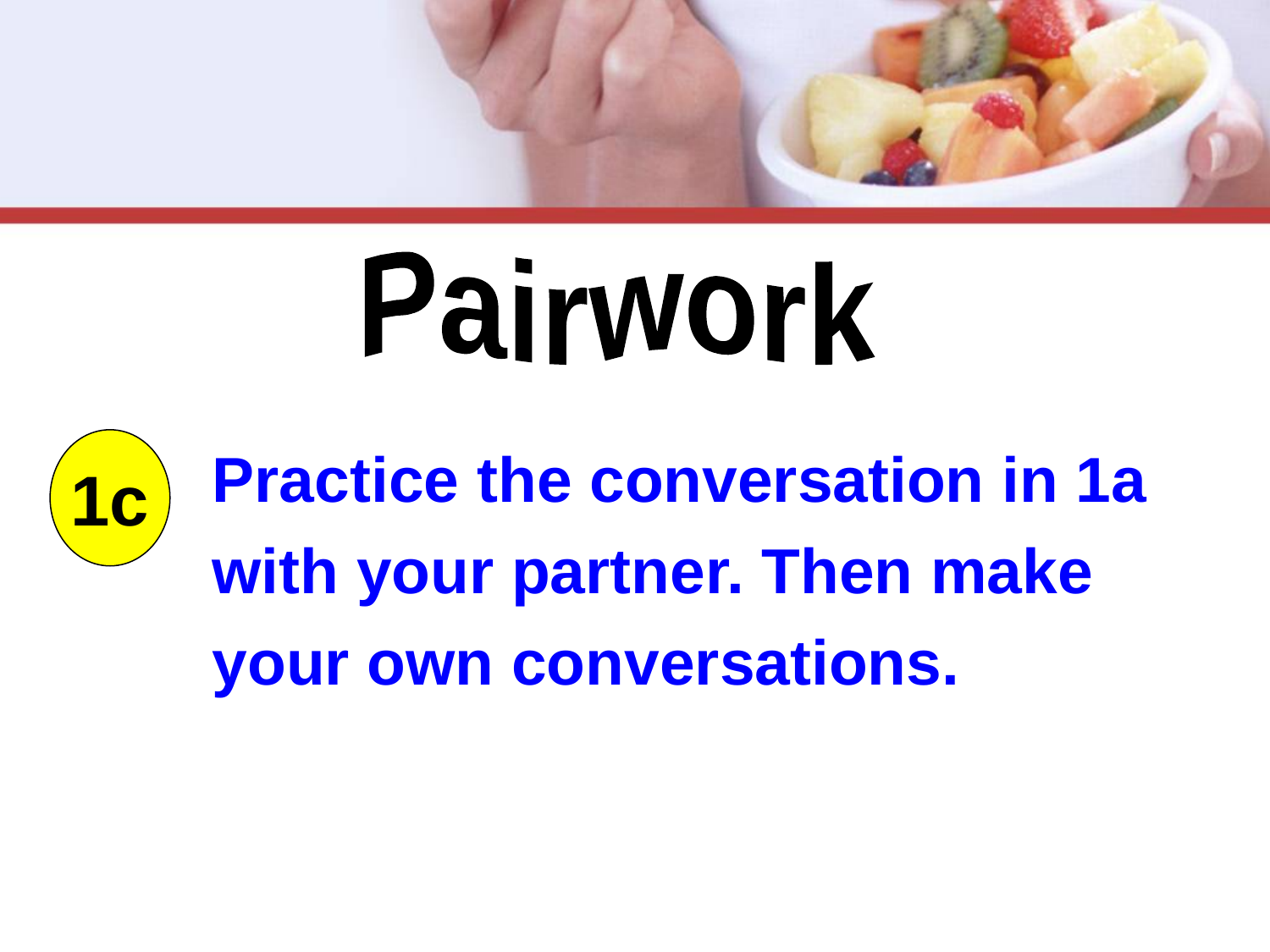

Pairwork
Practice the conversation in 1a with your partner. Then make your own conversations.
1c